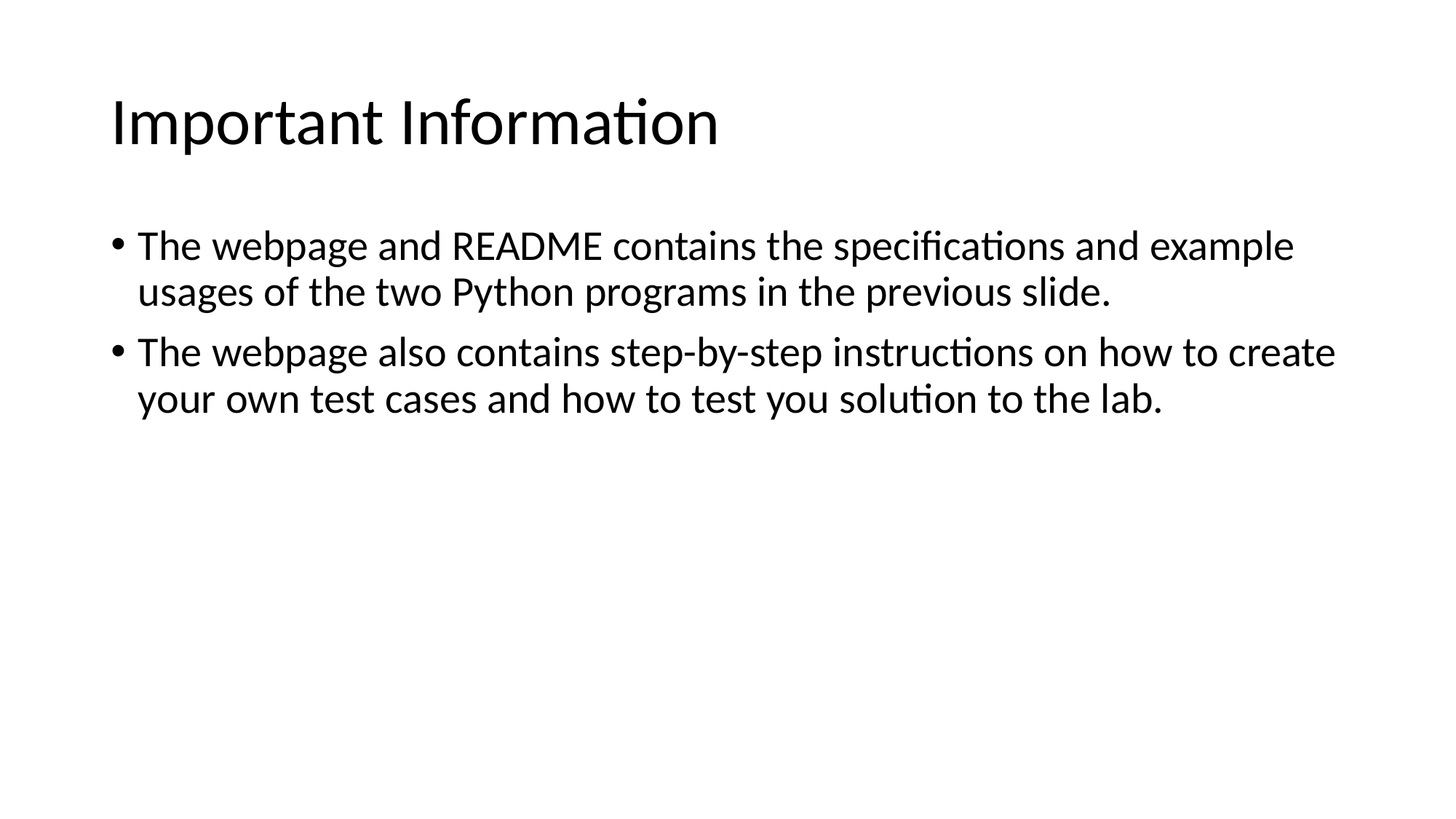

# Important Information
The webpage and README contains the specifications and example usages of the two Python programs in the previous slide.
The webpage also contains step-by-step instructions on how to create your own test cases and how to test you solution to the lab.